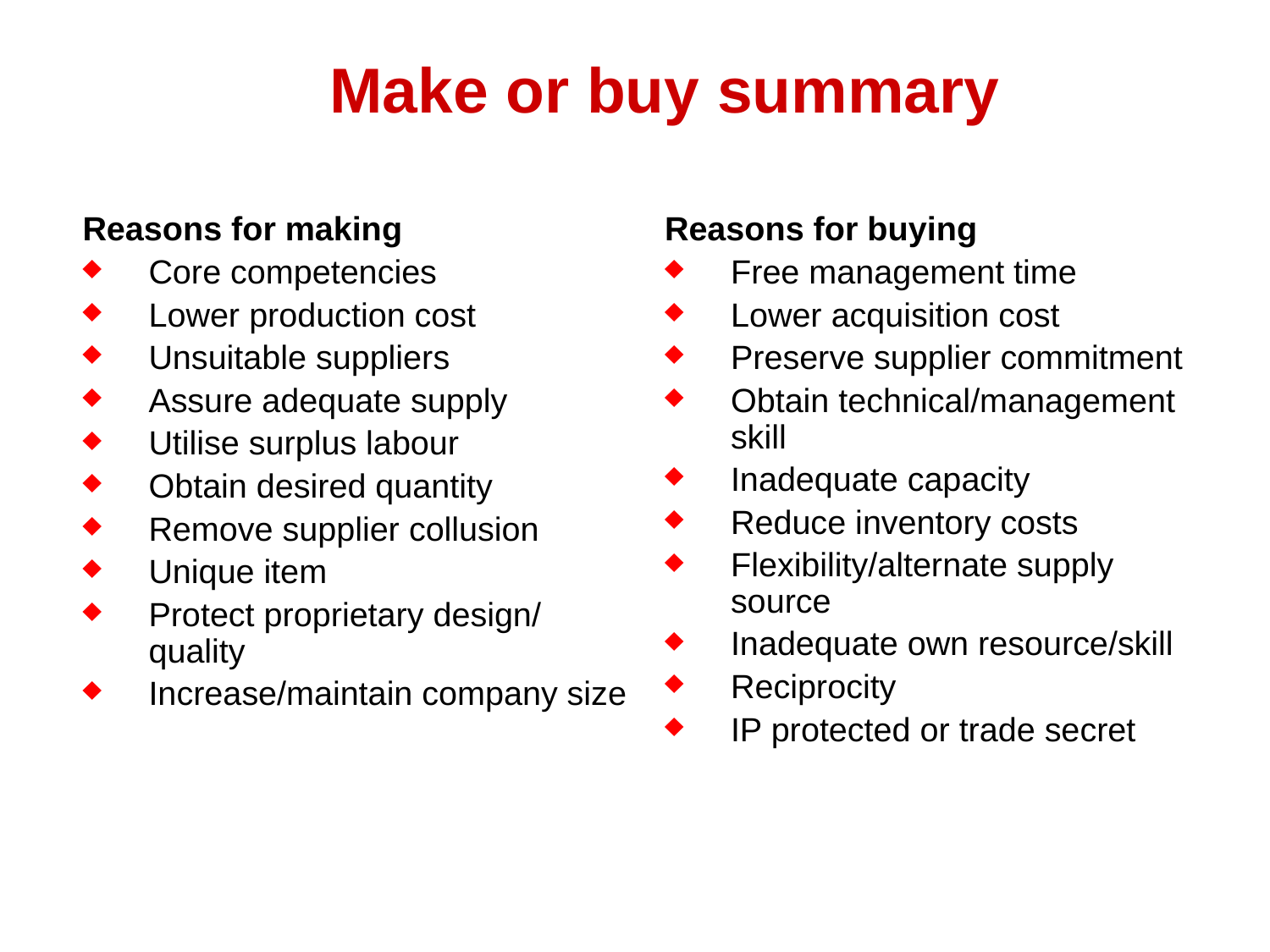

Make or buy summary
Reasons for making
Core competencies
Lower production cost
Unsuitable suppliers
Assure adequate supply
Utilise surplus labour
Obtain desired quantity
Remove supplier collusion
Unique item
Protect proprietary design/ quality
Increase/maintain company size
Reasons for buying
Free management time
Lower acquisition cost
Preserve supplier commitment
Obtain technical/management skill
Inadequate capacity
Reduce inventory costs
Flexibility/alternate supply source
Inadequate own resource/skill
Reciprocity
IP protected or trade secret